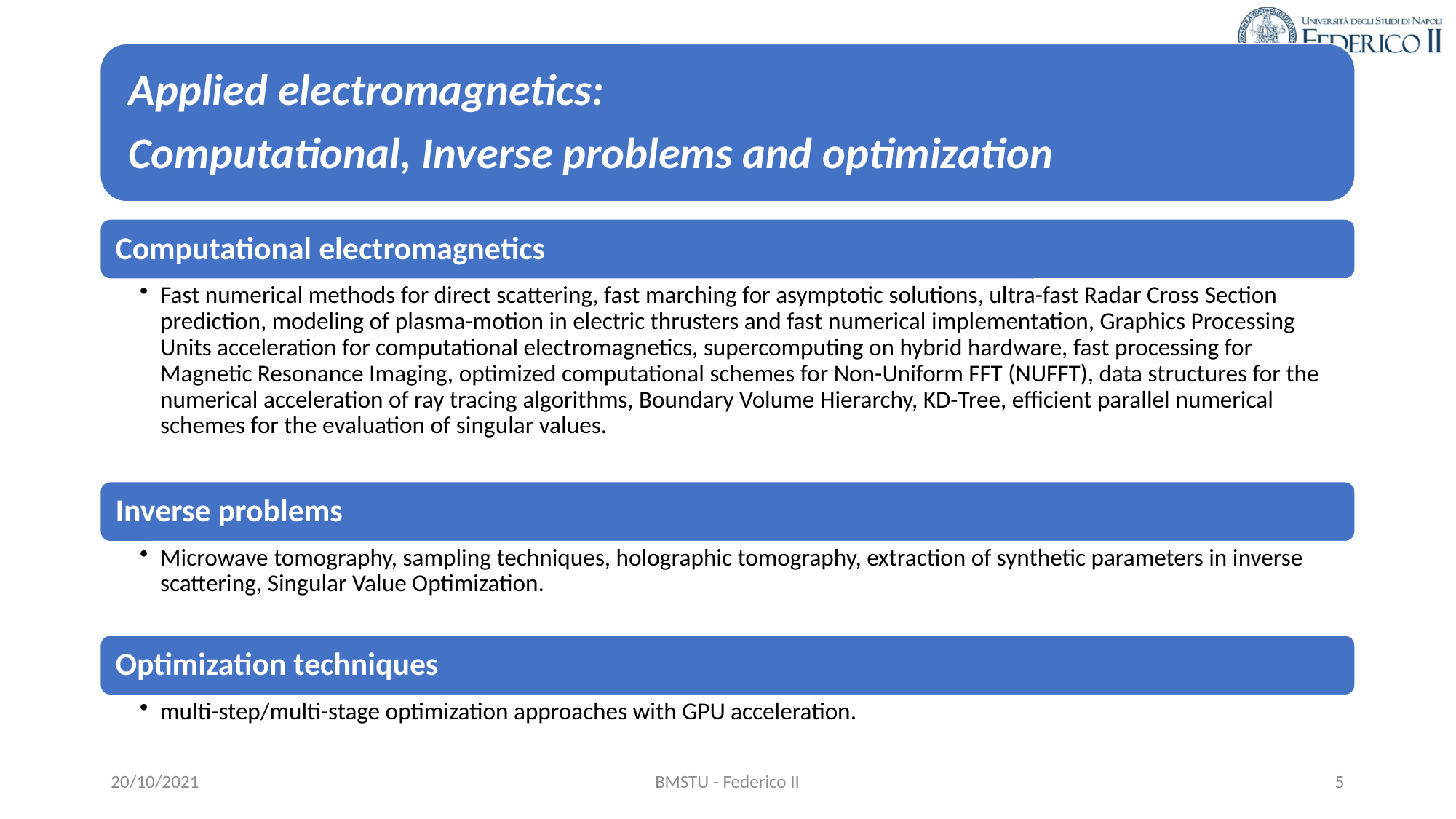

Applied electromagnetics:
Computational, Inverse problems and optimization
Computational electromagnetics
Fast numerical methods for direct scattering, fast marching for asymptotic solutions, ultra-fast Radar Cross Section prediction, modeling of plasma-motion in electric thrusters and fast numerical implementation, Graphics Processing Units acceleration for computational electromagnetics, supercomputing on hybrid hardware, fast processing for Magnetic Resonance Imaging, optimized computational schemes for Non-Uniform FFT (NUFFT), data structures for the numerical acceleration of ray tracing algorithms, Boundary Volume Hierarchy, KD-Tree, efficient parallel numerical schemes for the evaluation of singular values.

Inverse problems
Microwave tomography, sampling techniques, holographic tomography, extraction of synthetic parameters in inverse scattering, Singular Value Optimization.

Optimization techniques
multi-step/multi-stage optimization approaches with GPU acceleration.
20/10/2021
BMSTU - Federico II
5